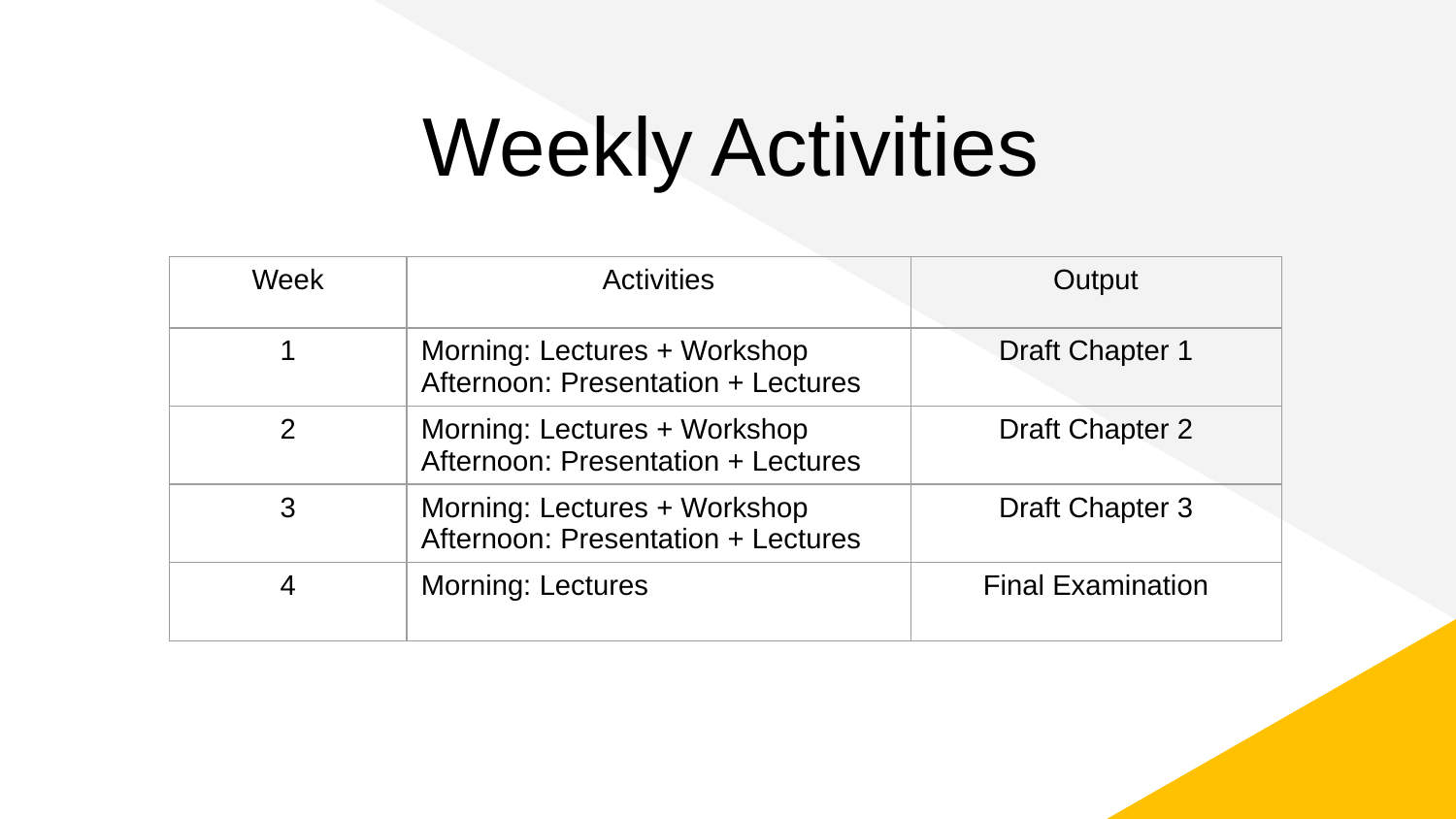

# Weekly Activities
| Week | Activities | Output |
| --- | --- | --- |
| 1 | Morning: Lectures + Workshop Afternoon: Presentation + Lectures | Draft Chapter 1 |
| 2 | Morning: Lectures + Workshop Afternoon: Presentation + Lectures | Draft Chapter 2 |
| 3 | Morning: Lectures + Workshop Afternoon: Presentation + Lectures | Draft Chapter 3 |
| 4 | Morning: Lectures | Final Examination |